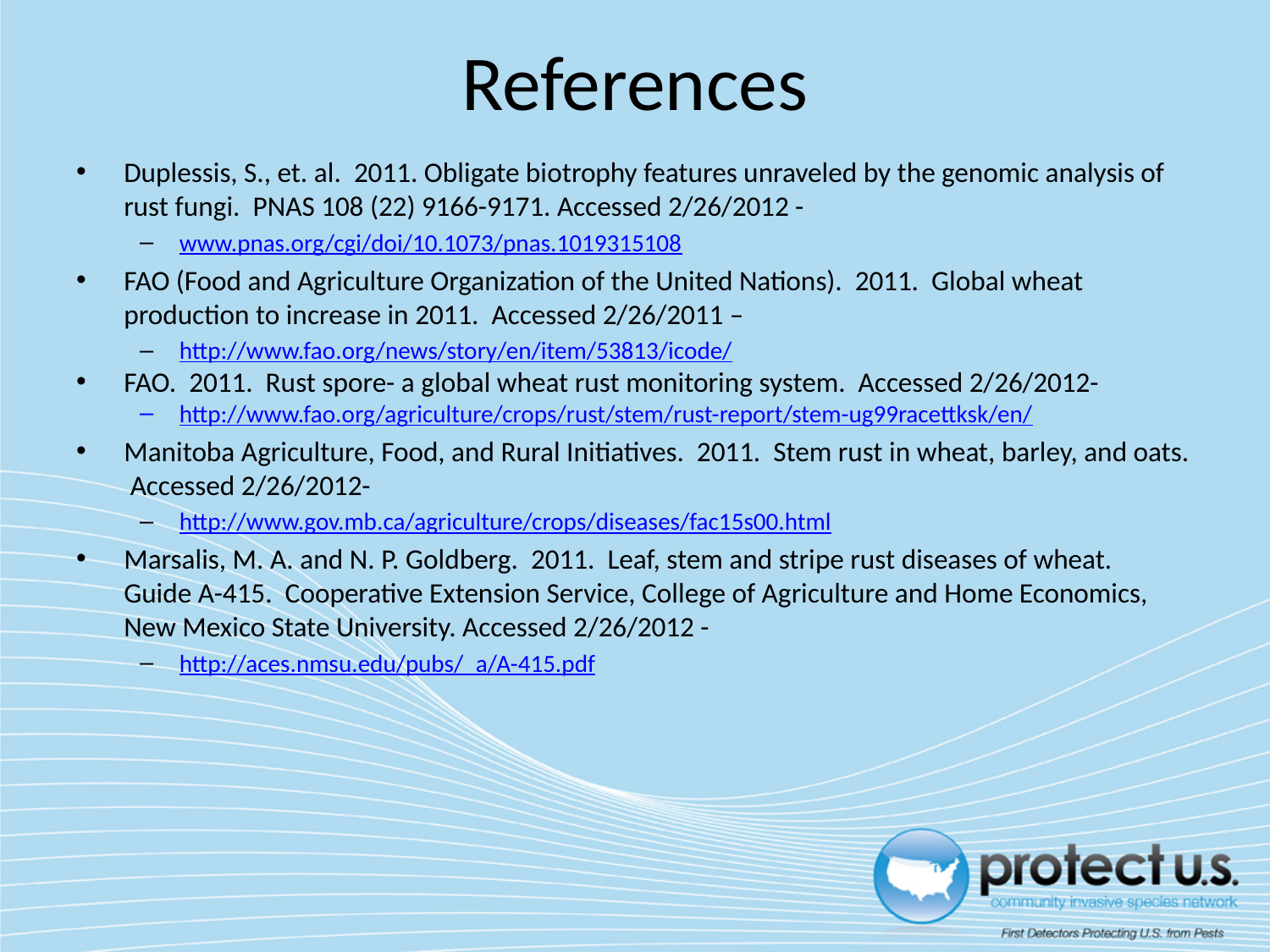

# References
Duplessis, S., et. al.  2011. Obligate biotrophy features unraveled by the genomic analysis of rust fungi.  PNAS 108 (22) 9166-9171. Accessed 2/26/2012 -
www.pnas.org/cgi/doi/10.1073/pnas.1019315108
FAO (Food and Agriculture Organization of the United Nations).  2011.  Global wheat production to increase in 2011.  Accessed 2/26/2011 –
http://www.fao.org/news/story/en/item/53813/icode/
FAO.  2011.  Rust spore- a global wheat rust monitoring system.  Accessed 2/26/2012-
http://www.fao.org/agriculture/crops/rust/stem/rust-report/stem-ug99racettksk/en/
Manitoba Agriculture, Food, and Rural Initiatives.  2011.  Stem rust in wheat, barley, and oats.  Accessed 2/26/2012-
http://www.gov.mb.ca/agriculture/crops/diseases/fac15s00.html
Marsalis, M. A. and N. P. Goldberg.  2011.  Leaf, stem and stripe rust diseases of wheat.  Guide A-415.  Cooperative Extension Service, College of Agriculture and Home Economics, New Mexico State University. Accessed 2/26/2012 -
http://aces.nmsu.edu/pubs/_a/A-415.pdf